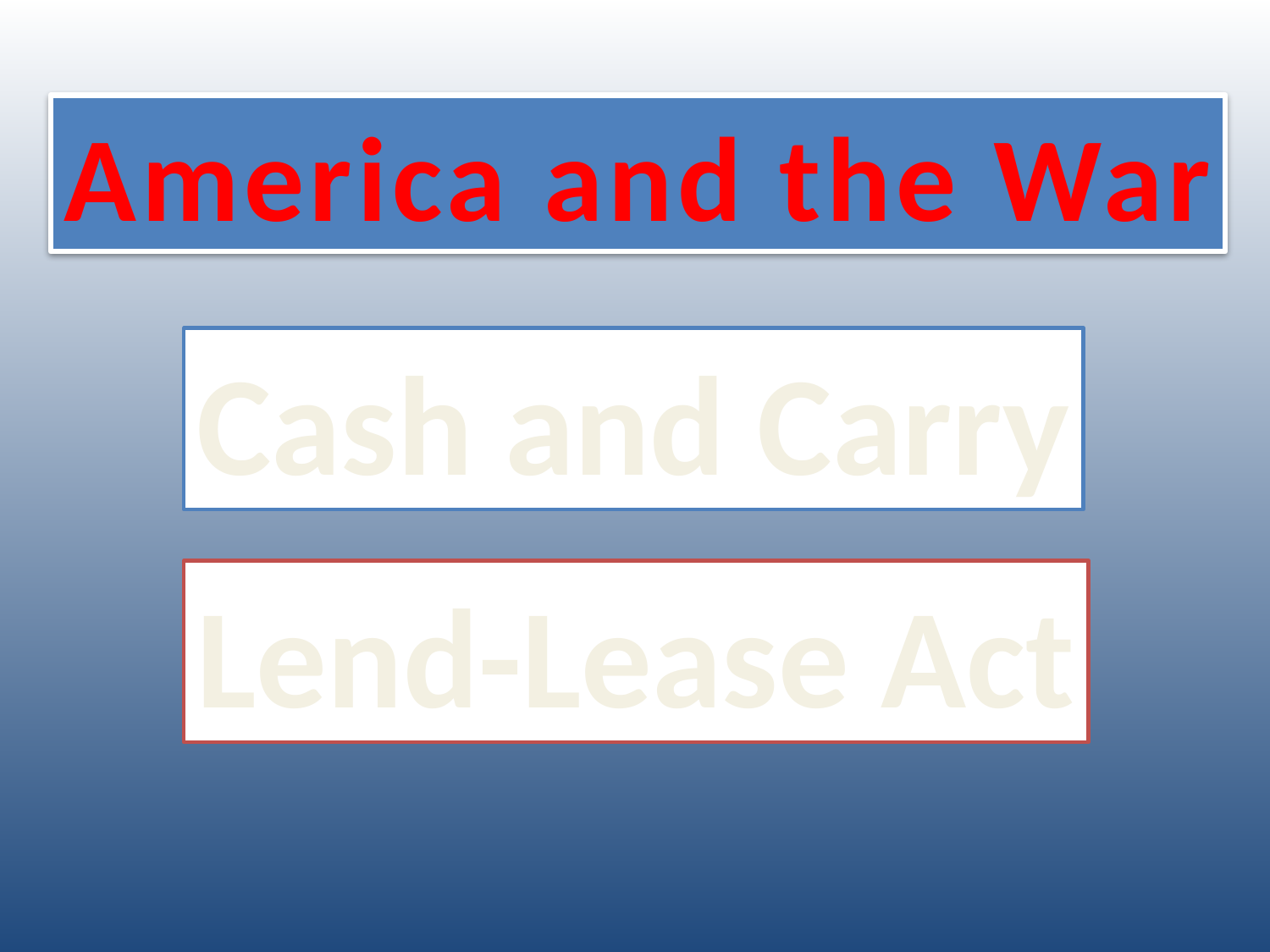

America and the War
Cash and Carry
Lend-Lease Act